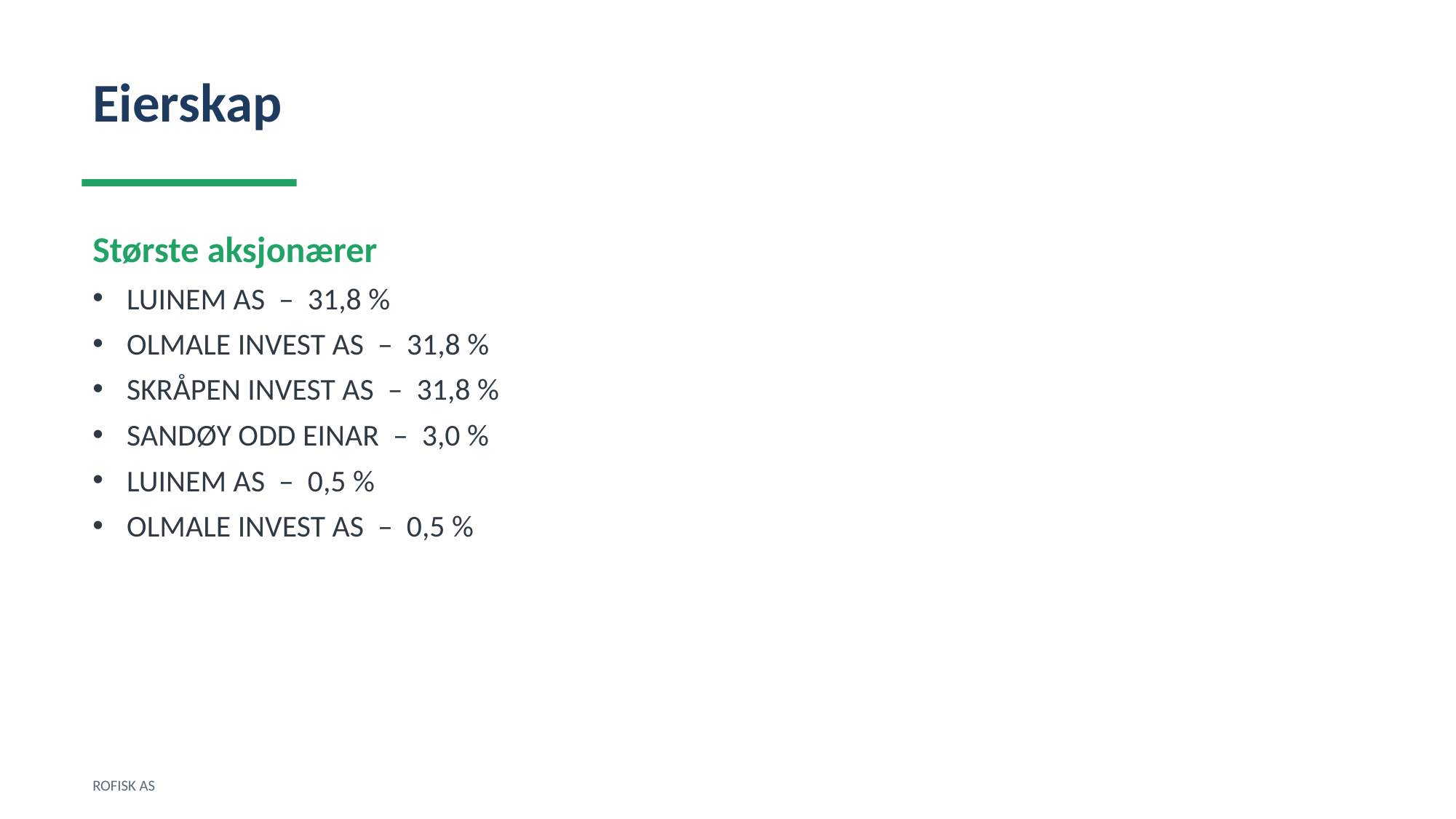

Eierskap

Største aksjonærer
LUINEM AS  –  31,8 %
OLMALE INVEST AS  –  31,8 %
SKRÅPEN INVEST AS  –  31,8 %
SANDØY ODD EINAR  –  3,0 %
LUINEM AS  –  0,5 %
OLMALE INVEST AS  –  0,5 %
ROFISK AS